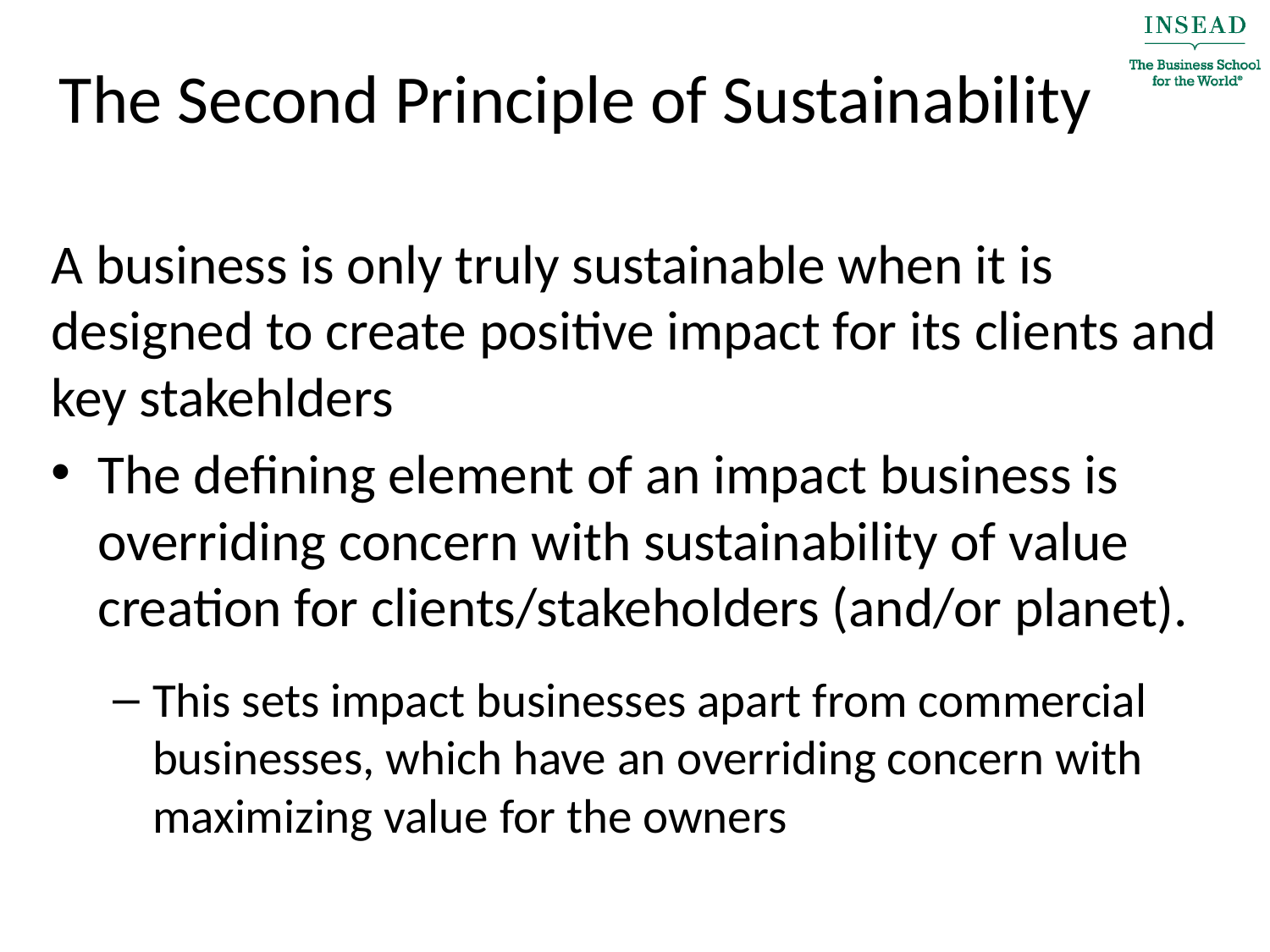

# The Second Principle of Sustainability
A business is only truly sustainable when it is designed to create positive impact for its clients and key stakehlders
The defining element of an impact business is overriding concern with sustainability of value creation for clients/stakeholders (and/or planet).
This sets impact businesses apart from commercial businesses, which have an overriding concern with maximizing value for the owners